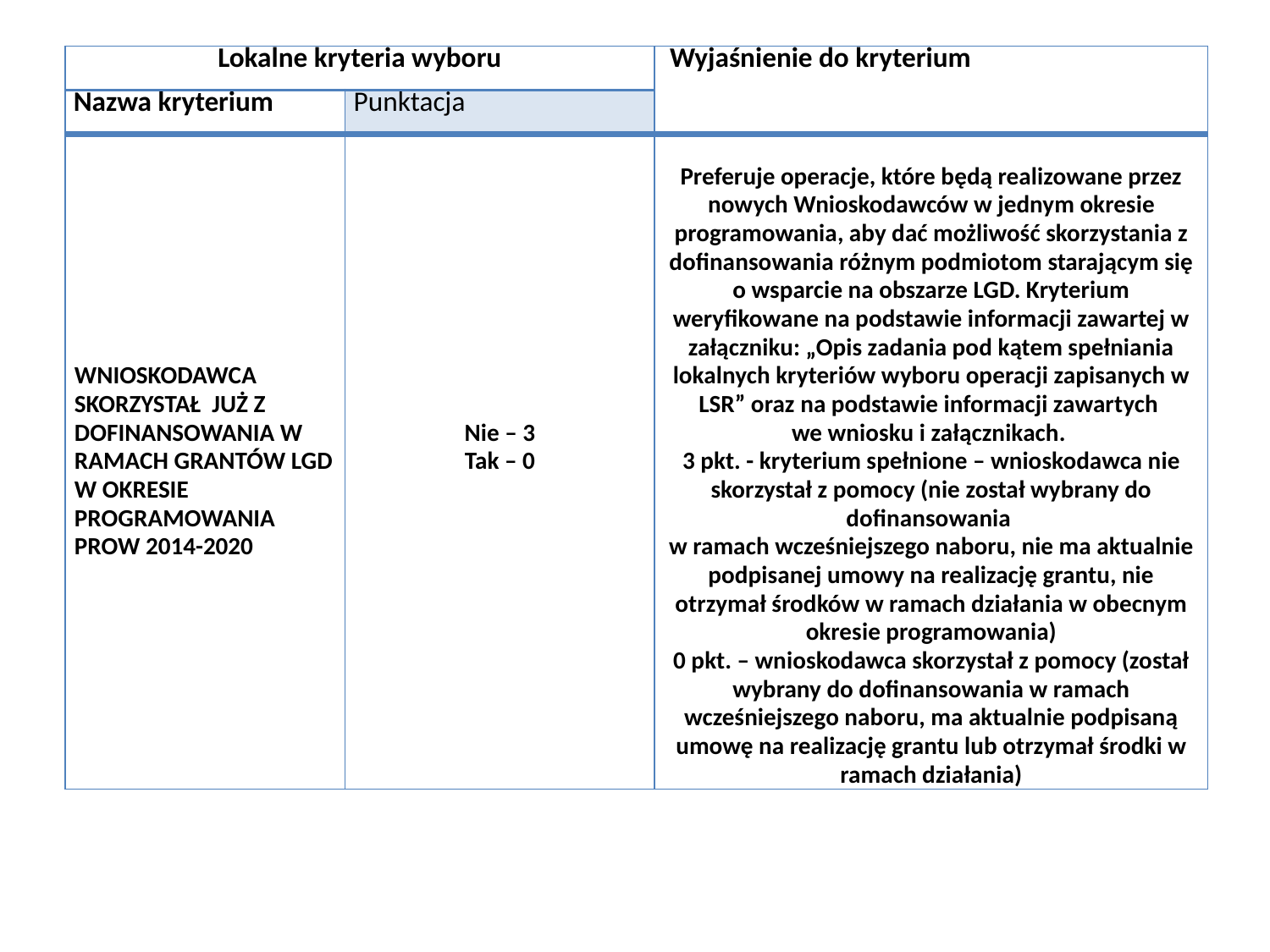

| Lokalne kryteria wyboru |  | Wyjaśnienie do kryterium |
| --- | --- | --- |
| Nazwa kryterium | Punktacja |  |
| WNIOSKODAWCA SKORZYSTAŁ  JUŻ Z DOFINANSOWANIA W RAMACH GRANTÓW LGD W OKRESIE PROGRAMOWANIA PROW 2014-2020 | Nie – 3 Tak – 0 | Preferuje operacje, które będą realizowane przez nowych Wnioskodawców w jednym okresie programowania, aby dać możliwość skorzystania z dofinansowania różnym podmiotom starającym się o wsparcie na obszarze LGD. Kryterium weryfikowane na podstawie informacji zawartej w załączniku: „Opis zadania pod kątem spełniania lokalnych kryteriów wyboru operacji zapisanych w LSR” oraz na podstawie informacji zawartych we wniosku i załącznikach. 3 pkt. - kryterium spełnione – wnioskodawca nie skorzystał z pomocy (nie został wybrany do dofinansowania w ramach wcześniejszego naboru, nie ma aktualnie podpisanej umowy na realizację grantu, nie otrzymał środków w ramach działania w obecnym okresie programowania) 0 pkt. – wnioskodawca skorzystał z pomocy (został wybrany do dofinansowania w ramach wcześniejszego naboru, ma aktualnie podpisaną umowę na realizację grantu lub otrzymał środki w ramach działania) |